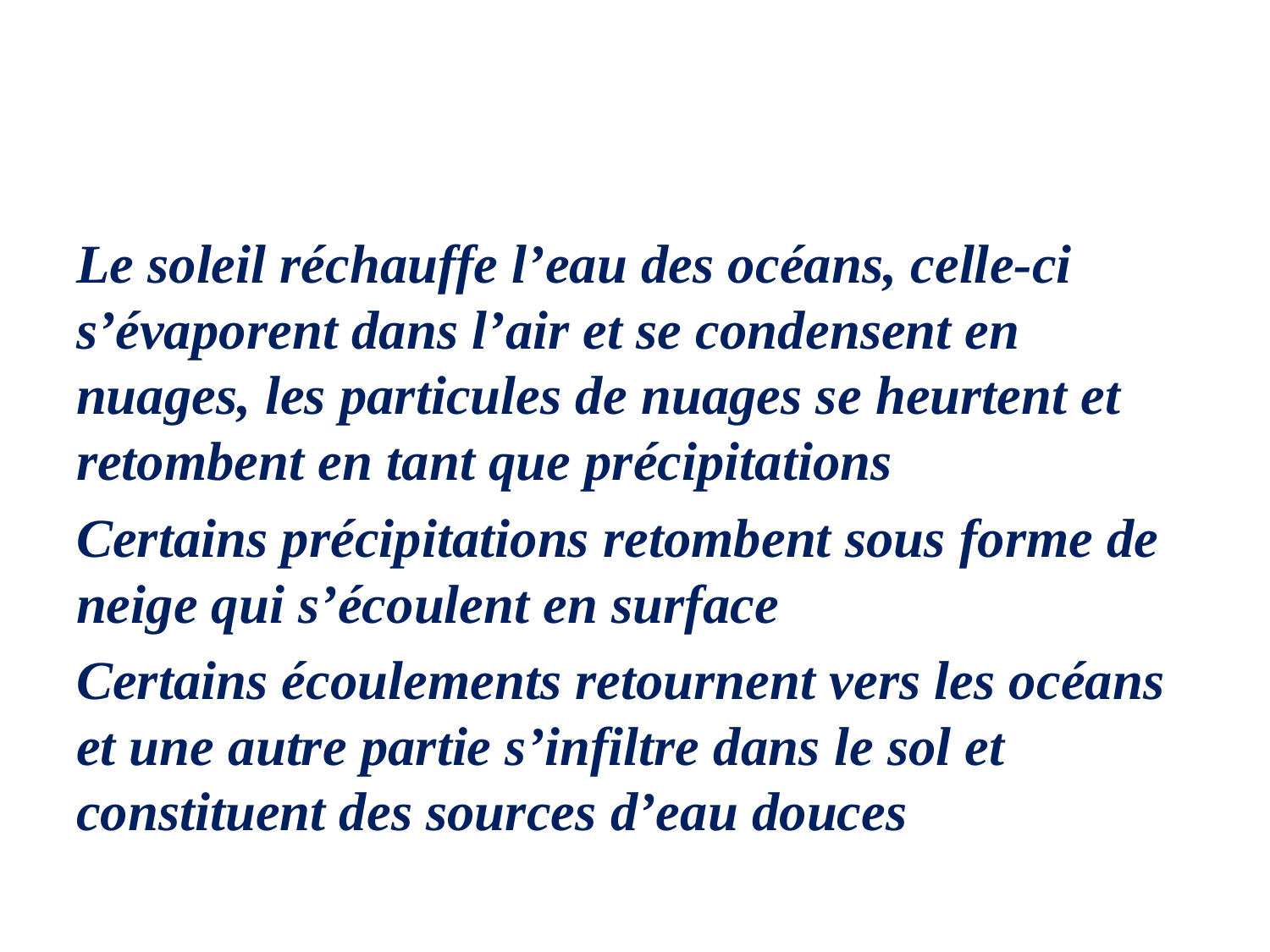

Le soleil réchauffe l’eau des océans, celle-ci s’évaporent dans l’air et se condensent en nuages, les particules de nuages se heurtent et retombent en tant que précipitations
Certains précipitations retombent sous forme de neige qui s’écoulent en surface
Certains écoulements retournent vers les océans et une autre partie s’infiltre dans le sol et constituent des sources d’eau douces